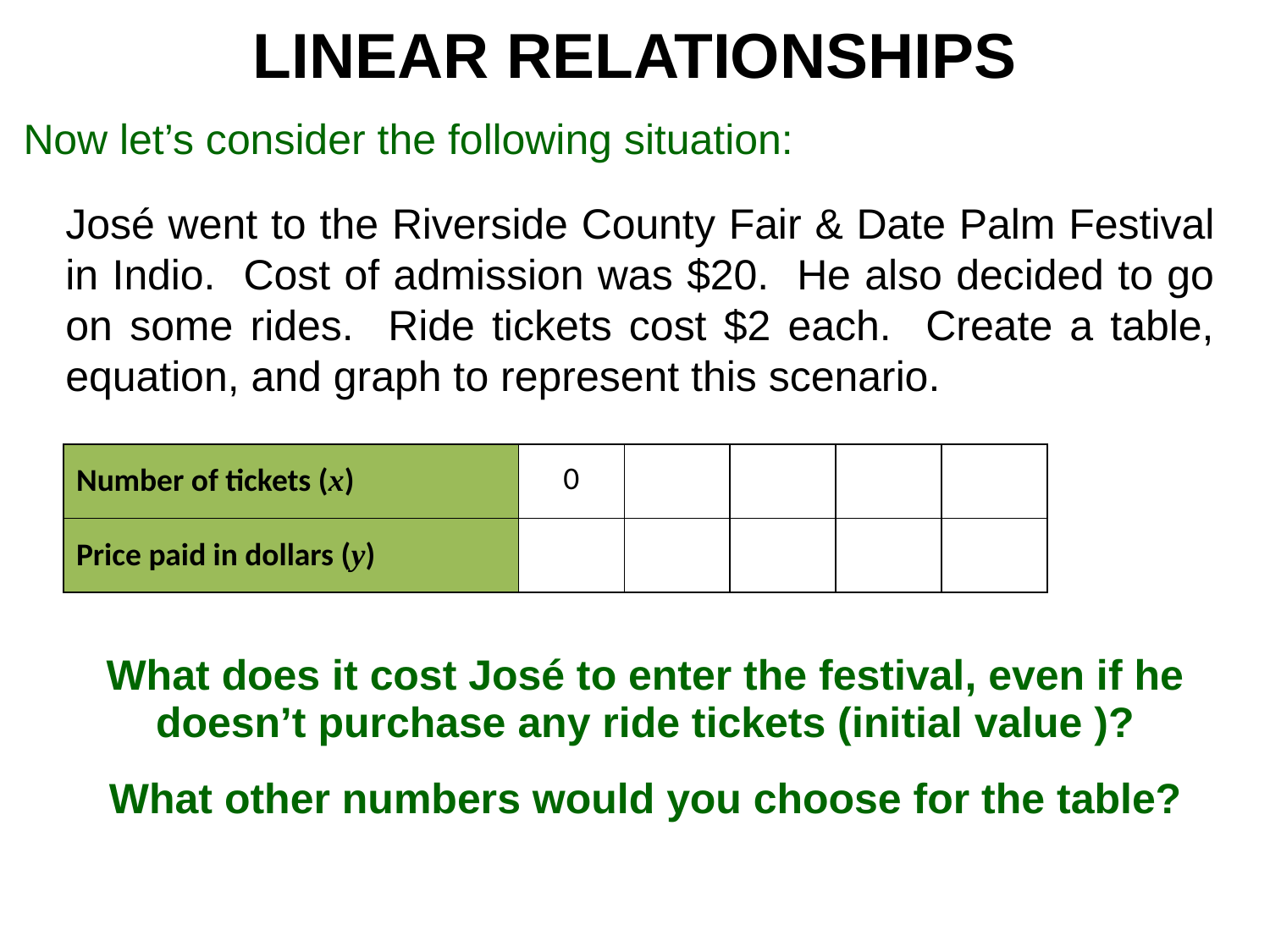

LINEAR RELATIONSHIPS
Now let’s consider the following situation:
José went to the Riverside County Fair & Date Palm Festival in Indio.  Cost of admission was $20.  He also decided to go on some rides.  Ride tickets cost $2 each.  Create a table, equation, and graph to represent this scenario.
| Number of tickets (x) | 0 |  |  |  |  |
| --- | --- | --- | --- | --- | --- |
| Price paid in dollars (y) |  |  |  |  |  |
What does it cost José to enter the festival, even if he doesn’t purchase any ride tickets (initial value )?
What other numbers would you choose for the table?